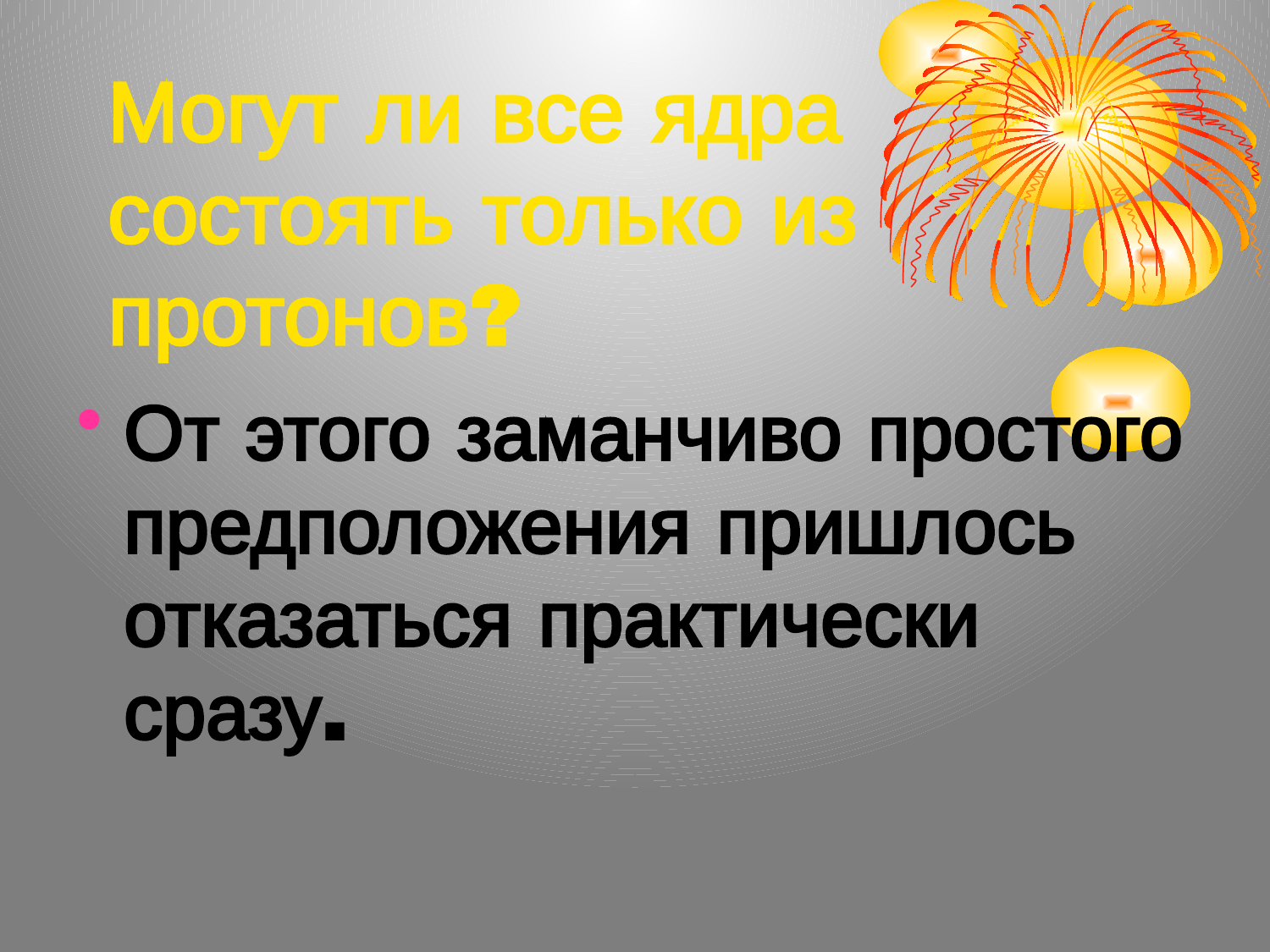

# Могут ли все ядра состоять только из протонов?
От этого заманчиво простого предположения пришлось отказаться практически сразу.